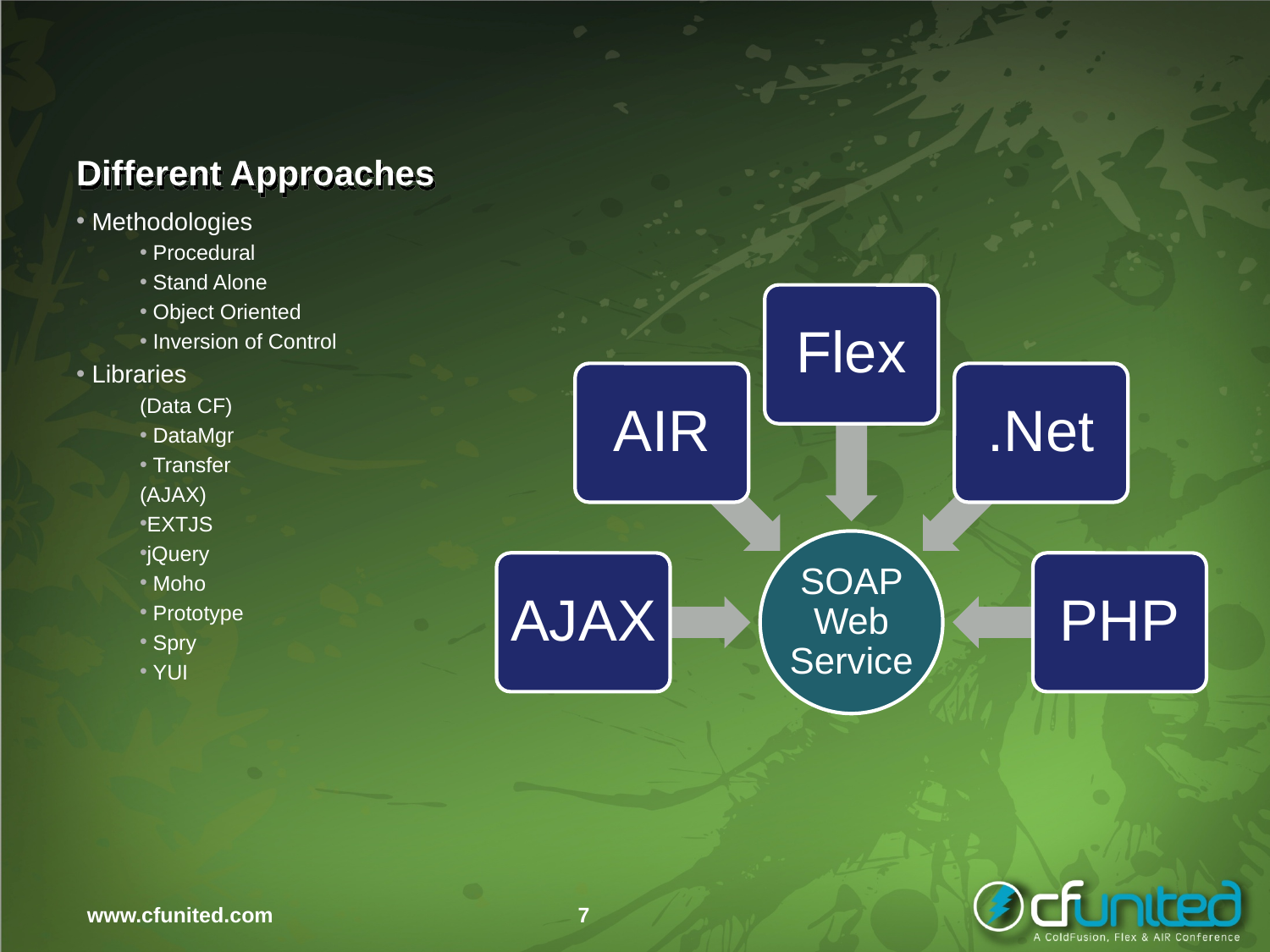

# Different Approaches
SOAP Web Service
AJAX
AIR
Flex
.Net
PHP
 Methodologies
 Procedural
 Stand Alone
 Object Oriented
 Inversion of Control
 Libraries
(Data CF)
 DataMgr
 Transfer
(AJAX)
EXTJS
jQuery
 Moho
 Prototype
 Spry
 YUI